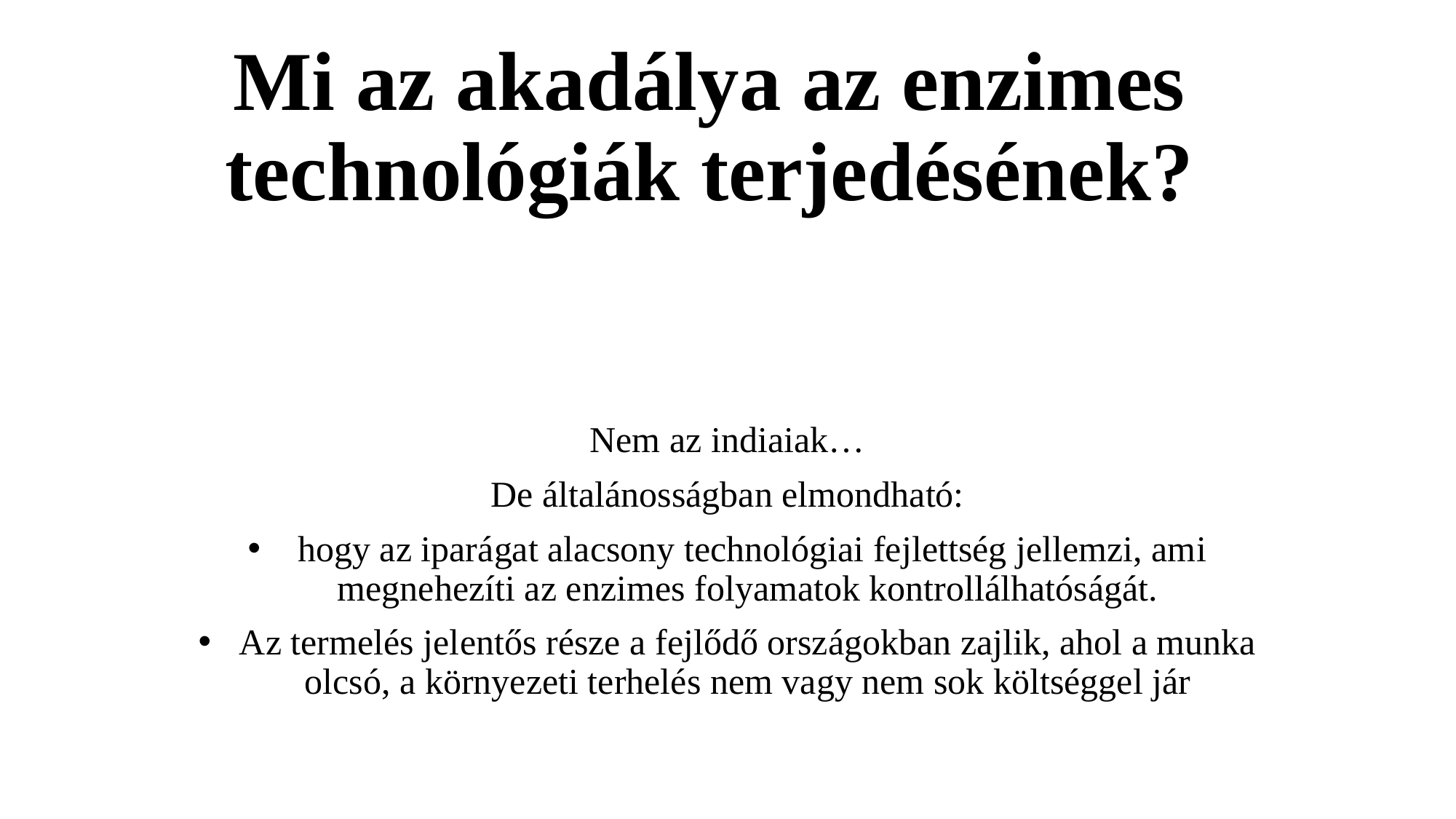

# Mi az akadálya az enzimes technológiák terjedésének?
Nem az indiaiak…
De általánosságban elmondható:
 hogy az iparágat alacsony technológiai fejlettség jellemzi, ami megnehezíti az enzimes folyamatok kontrollálhatóságát.
Az termelés jelentős része a fejlődő országokban zajlik, ahol a munka olcsó, a környezeti terhelés nem vagy nem sok költséggel jár